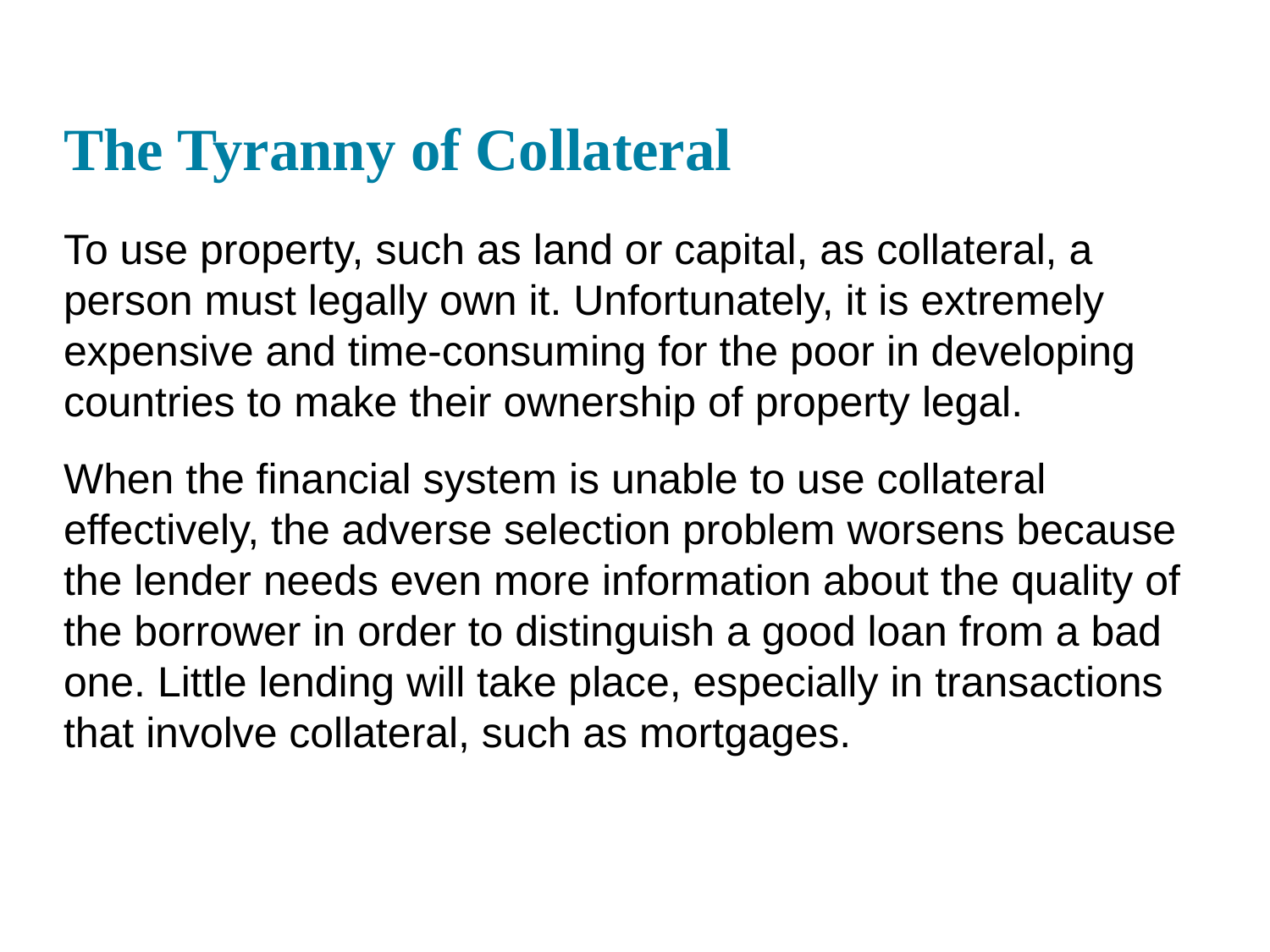

# The Tyranny of Collateral
To use property, such as land or capital, as collateral, a person must legally own it. Unfortunately, it is extremely expensive and time-consuming for the poor in developing countries to make their ownership of property legal.
When the financial system is unable to use collateral effectively, the adverse selection problem worsens because the lender needs even more information about the quality of the borrower in order to distinguish a good loan from a bad one. Little lending will take place, especially in transactions that involve collateral, such as mortgages.